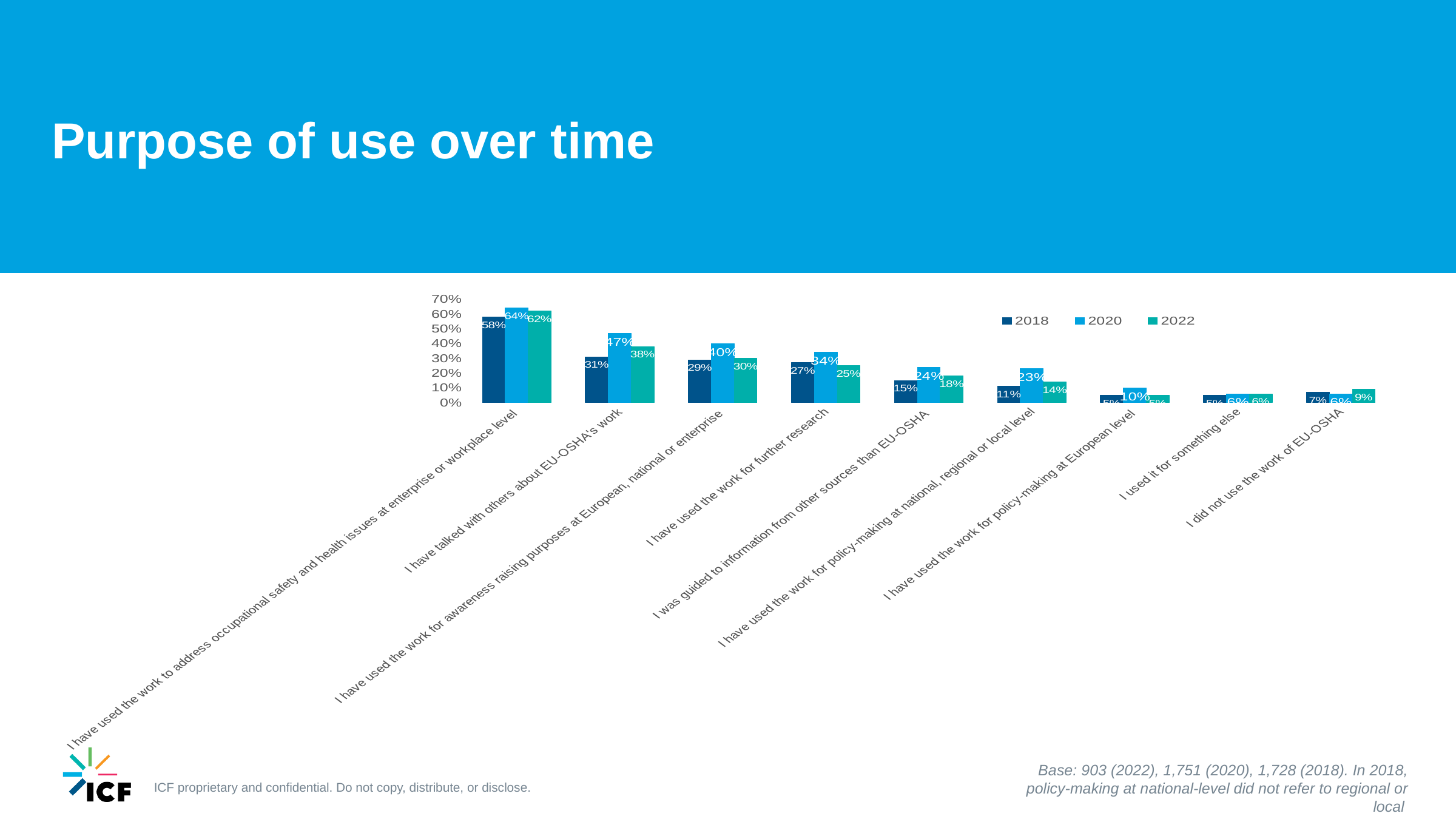

Purpose of use over time

### Chart

| Category | 2018 | 2020 | 2022 |
|---|---|---|---|
| I have used the work to address occupational safety and health issues at enterprise or workplace level  | 0.58 | 0.64 | 0.62 |
| I have talked with others about EU-OSHA's work | 0.31 | 0.47 | 0.38 |
| I have used the work for awareness raising purposes at European, national or enterprise  | 0.29 | 0.4 | 0.3 |
| I have used the work for further research | 0.27 | 0.34 | 0.25 |
| I was guided to information from other sources than EU-OSHA  | 0.15 | 0.24 | 0.18 |
| I have used the work for policy-making at national, regional or local level | 0.11 | 0.23 | 0.14 |
| I have used the work for policy-making at European level  | 0.05 | 0.1 | 0.05 |
| I used it for something else | 0.05 | 0.06 | 0.06 |
| I did not use the work of EU-OSHA | 0.07 | 0.06 | 0.09 |
Base: 903 (2022), 1,751 (2020), 1,728 (2018). In 2018, policy-making at national-level did not refer to regional or local